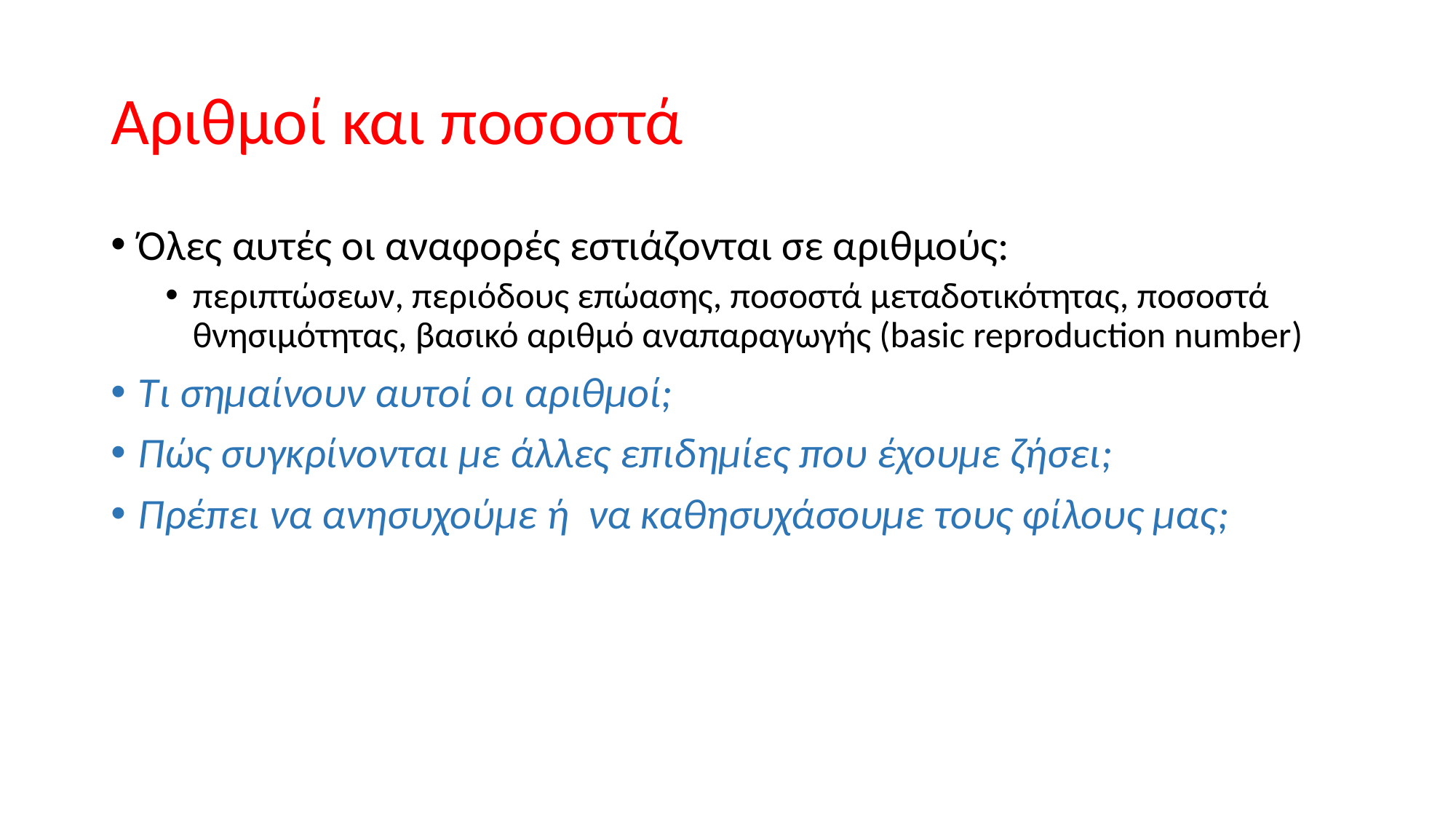

# Αριθμοί και ποσοστά
Όλες αυτές οι αναφορές εστιάζονται σε αριθμούς:
περιπτώσεων, περιόδους επώασης, ποσοστά μεταδοτικότητας, ποσοστά θνησιμότητας, βασικό αριθμό αναπαραγωγής (basic reproduction number)
Τι σημαίνουν αυτοί οι αριθμοί;
Πώς συγκρίνονται με άλλες επιδημίες που έχουμε ζήσει;
Πρέπει να ανησυχούμε ή  να καθησυχάσουμε τους φίλους μας;